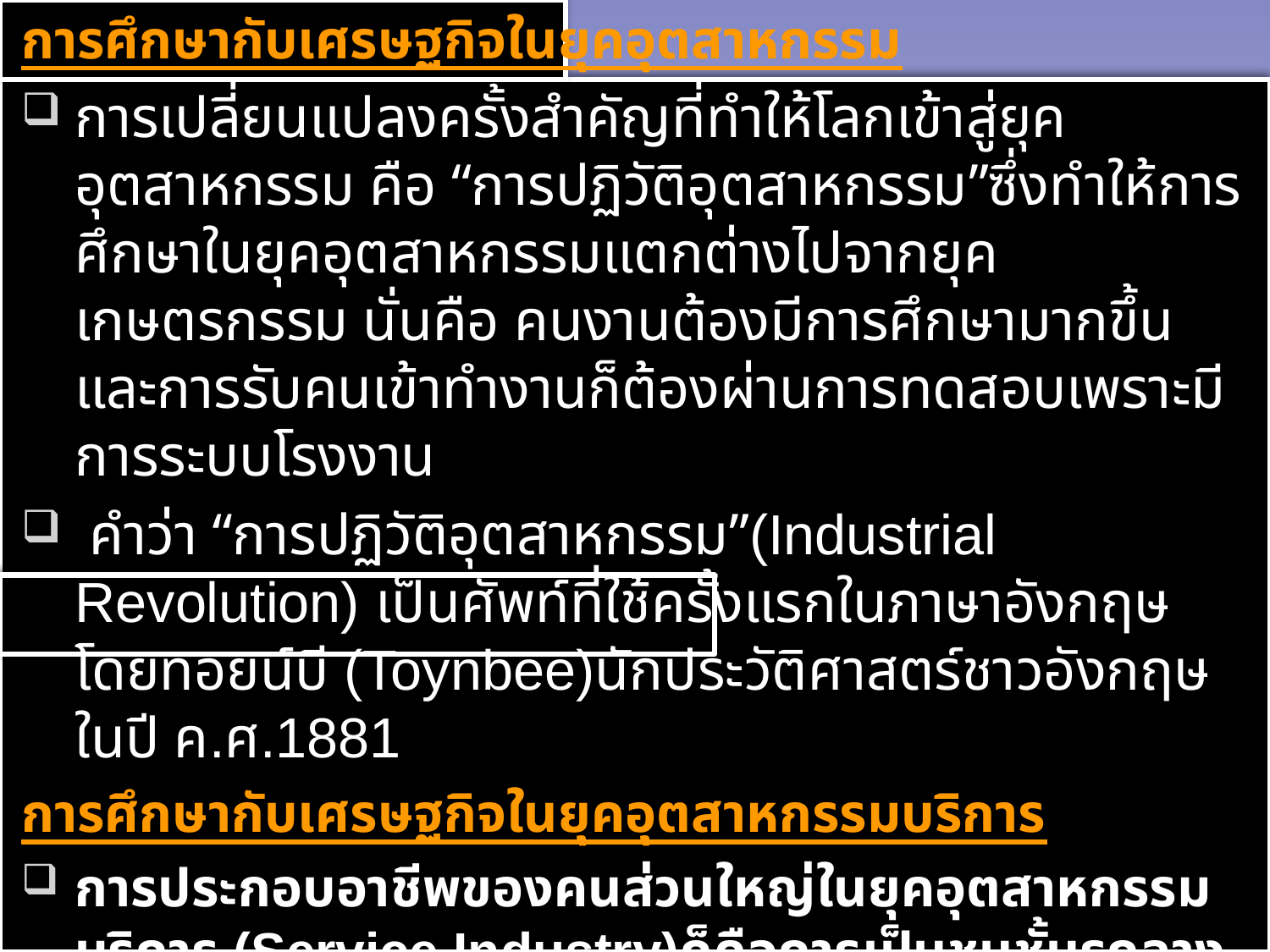

การศึกษากับเศรษฐกิจในยุคอุตสาหกรรม
การเปลี่ยนแปลงครั้งสำคัญที่ทำให้โลกเข้าสู่ยุคอุตสาหกรรม คือ “การปฏิวัติอุตสาหกรรม”ซึ่งทำให้การศึกษาในยุคอุตสาหกรรมแตกต่างไปจากยุคเกษตรกรรม นั่นคือ คนงานต้องมีการศึกษามากขึ้น และการรับคนเข้าทำงานก็ต้องผ่านการทดสอบเพราะมีการระบบโรงงาน
 คำว่า “การปฏิวัติอุตสาหกรรม”(Industrial Revolution) เป็นศัพท์ที่ใช้ครั้งแรกในภาษาอังกฤษ โดยทอยน์บี (Toynbee)นักประวัติศาสตร์ชาวอังกฤษ ในปี ค.ศ.1881
การศึกษากับเศรษฐกิจในยุคอุตสาหกรรมบริการ
การประกอบอาชีพของคนส่วนใหญ่ในยุคอุตสาหกรรมบริการ (Service Industry)ก็คือการเป็นชนชั้นรกลางที่มีการศึกษาค่อนข้างสูง เพื่อเป็นผู้ทำงานคอเสื้อขาว(White Collar Workers) เช่น เสมียน พนักงานบัญชี พนักงานต้อนรับ ช่างเทคนิค  ผู้ใช้แรงงานฝีมือ ทนายความ ฯลฯ